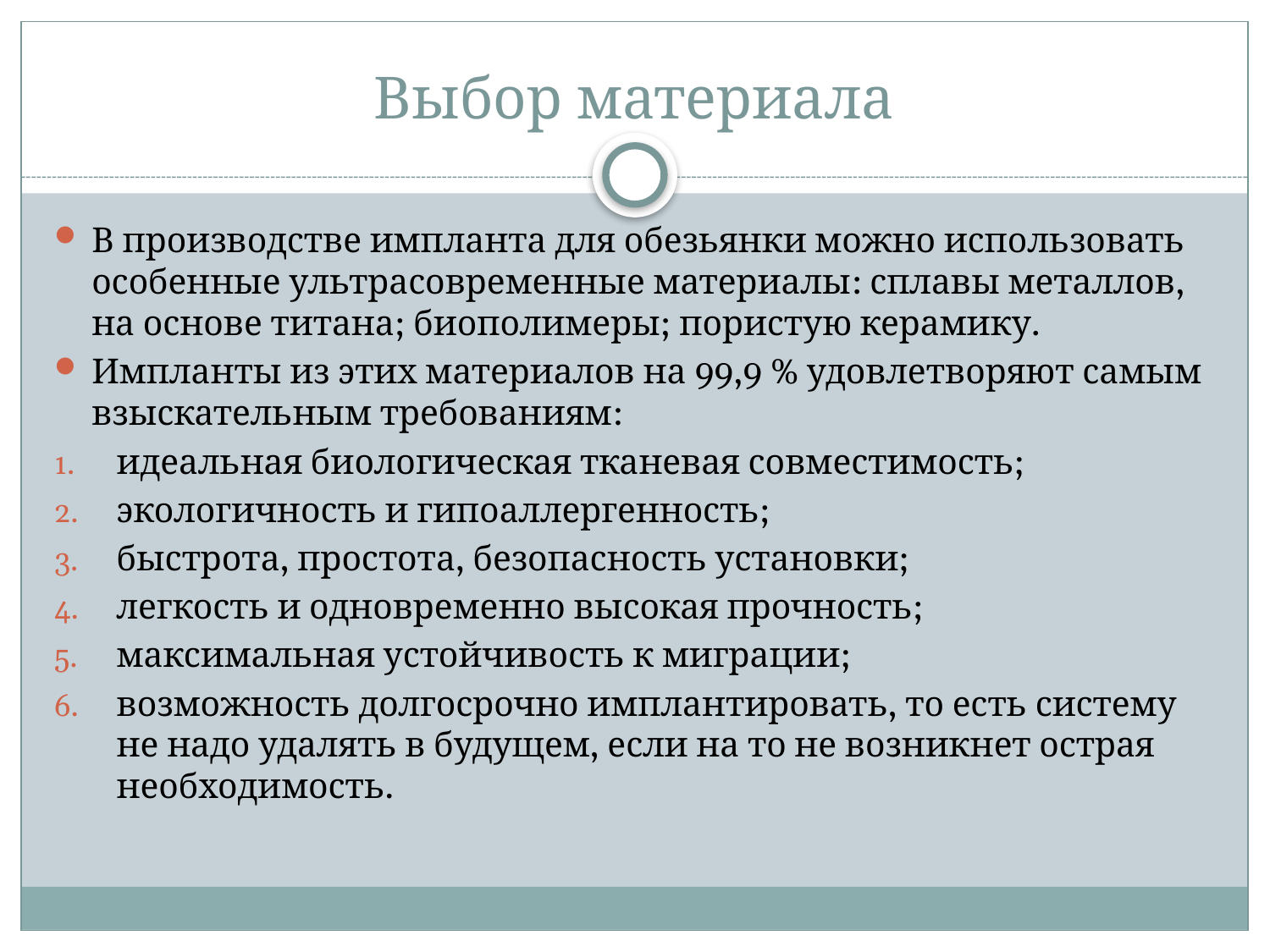

# Выбор материала
В производстве импланта для обезьянки можно использовать особенные ультрасовременные материалы: сплавы металлов, на основе титана; биополимеры; пористую керамику.
Импланты из этих материалов на 99,9 % удовлетворяют самым взыскательным требованиям:
идеальная биологическая тканевая совместимость;
экологичность и гипоаллергенность;
быстрота, простота, безопасность установки;
легкость и одновременно высокая прочность;
максимальная устойчивость к миграции;
возможность долгосрочно имплантировать, то есть систему не надо удалять в будущем, если на то не возникнет острая необходимость.